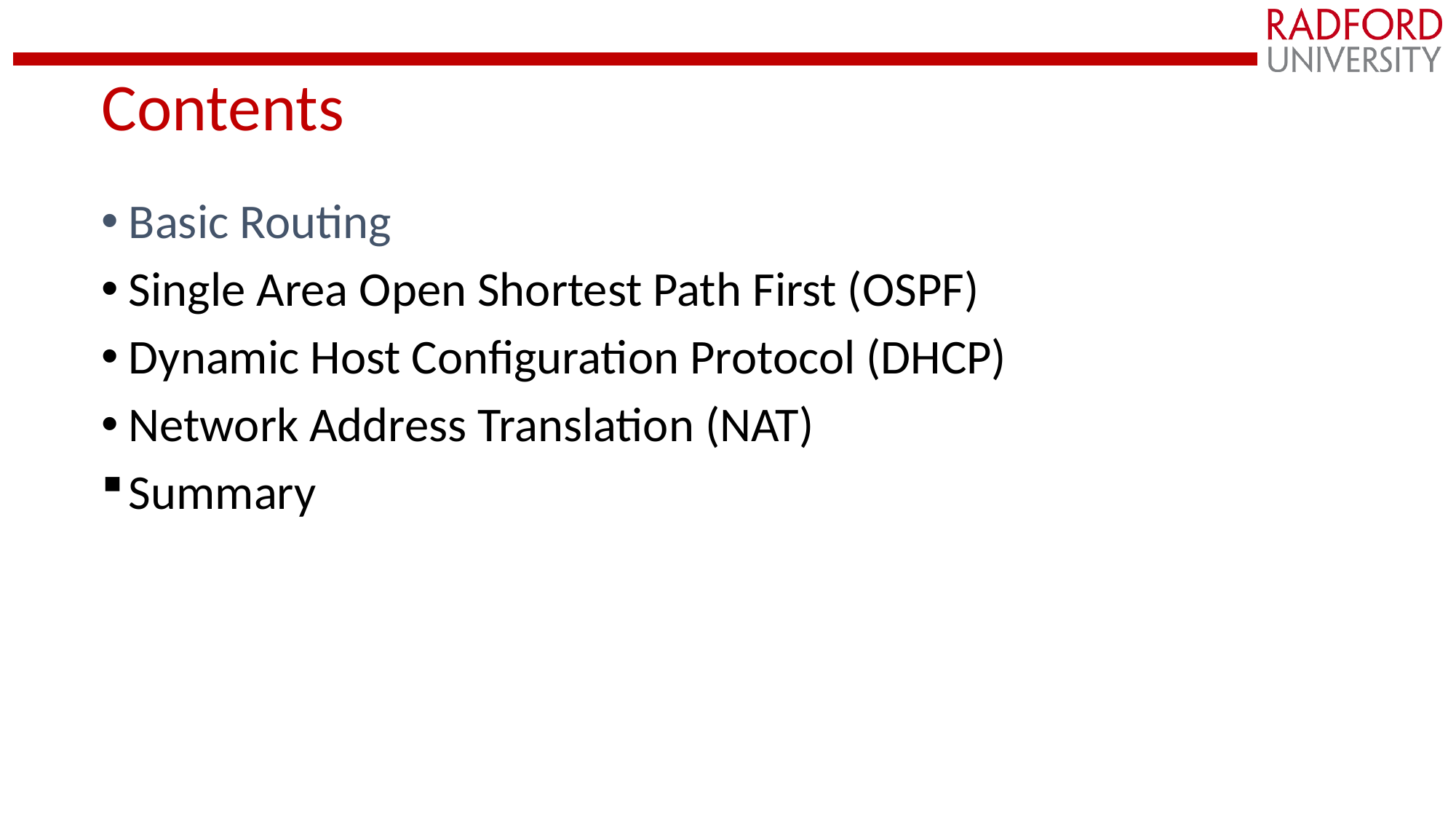

# Contents
Basic Routing
Single Area Open Shortest Path First (OSPF)
Dynamic Host Configuration Protocol (DHCP)
Network Address Translation (NAT)
Summary